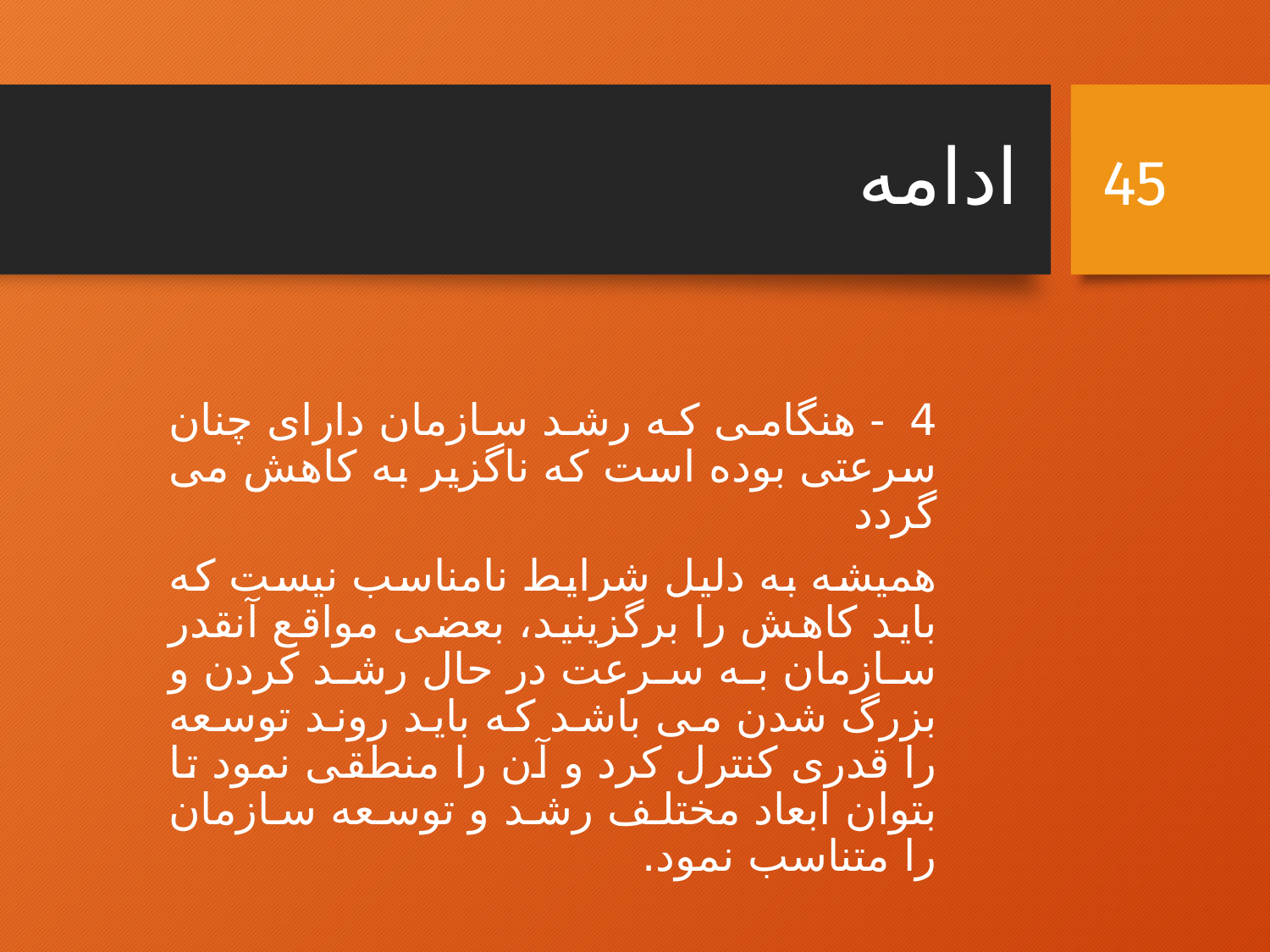

# ادامه
45
4 - هنگامی که رشد سازمان دارای چنان سرعتی بوده است که ناگزیر به کاهش می گردد
همیشه به دلیل شرایط نامناسب نیست که باید کاهش را برگزینید، بعضی مواقع آنقدر سازمان به سرعت در حال رشد کردن و بزرگ شدن می باشد که باید روند توسعه را قدری کنترل کرد و آن را منطقی نمود تا بتوان ابعاد مختلف رشد و توسعه سازمان را متناسب نمود.